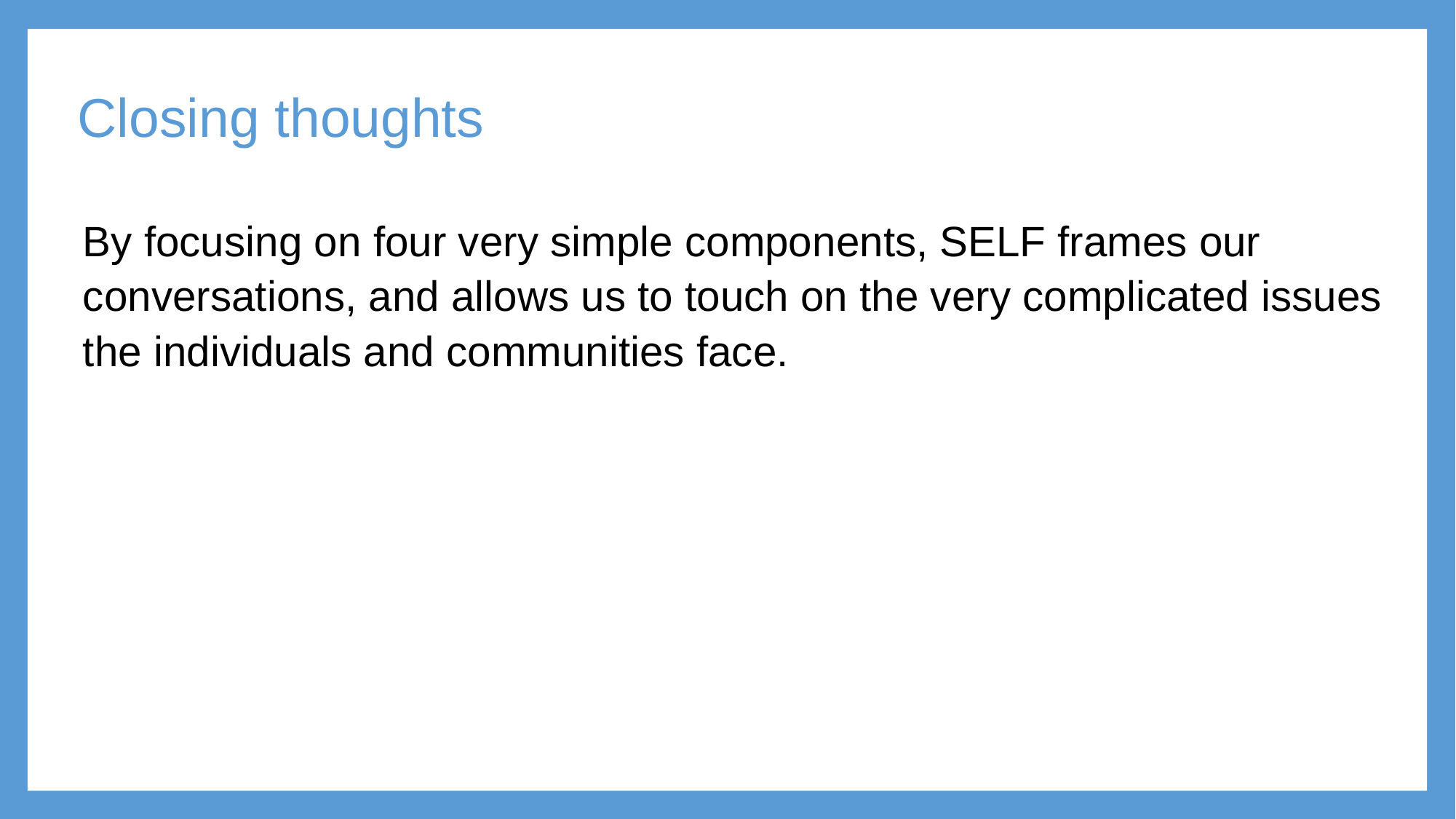

# Closing thoughts
By focusing on four very simple components, SELF frames our conversations, and allows us to touch on the very complicated issues the individuals and communities face.